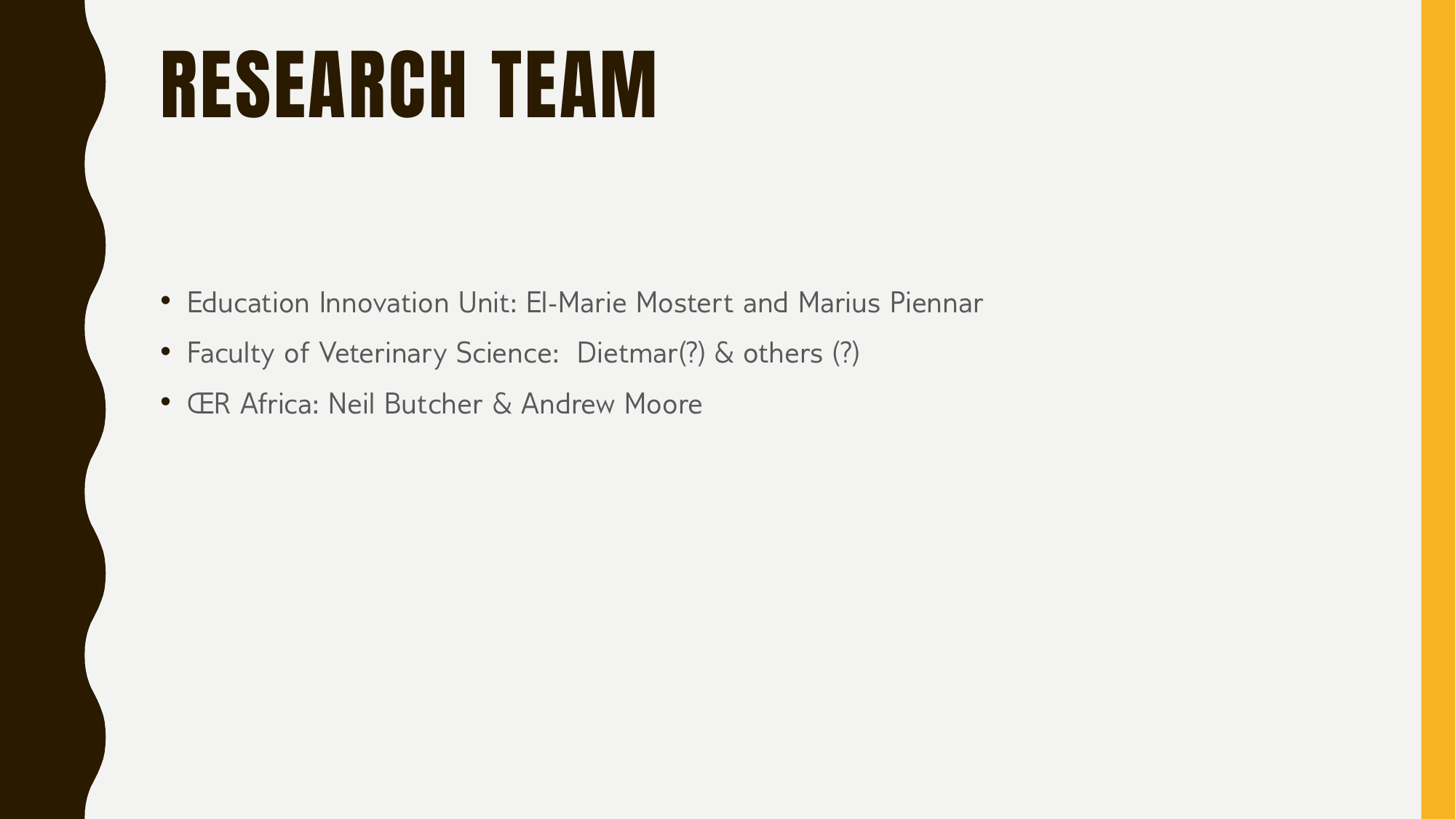

# Research Team
Education Innovation Unit: El-Marie Mostert and Marius Piennar
Faculty of Veterinary Science:  Dietmar(?) & others (?)
OER Africa: Neil Butcher & Andrew Moore